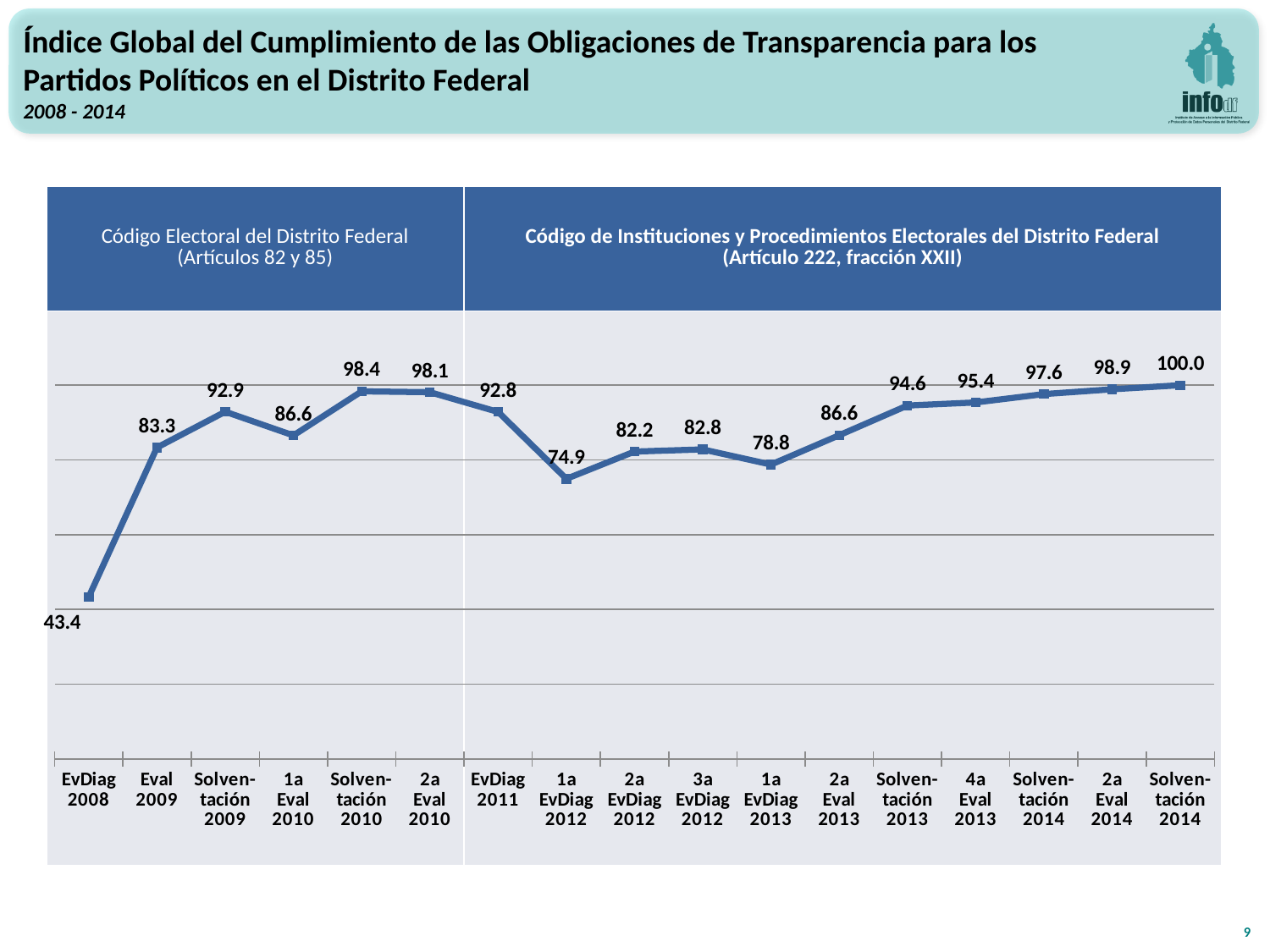

Índice Global del Cumplimiento de las Obligaciones de Transparencia para los Partidos Políticos en el Distrito Federal
2008 - 2014
| Código Electoral del Distrito Federal (Artículos 82 y 85) | Código de Instituciones y Procedimientos Electorales del Distrito Federal (Artículo 222, fracción XXII) |
| --- | --- |
|  |  |

### Chart

| Category | IGCOT |
|---|---|
| EvDiag
2008 | 43.39902094433344 |
| Eval
2009 | 83.331 |
| Solven-
tación
2009 | 92.9 |
| 1a
Eval
2010 | 86.56266273409133 |
| Solven-
tación
2010 | 98.35034013605443 |
| 2a
Eval
2010 | 98.12619047619049 |
| EvDiag
2011 | 92.83746031746033 |
| 1a
EvDiag
2012 | 74.94843537414965 |
| 2a
EvDiag
2012 | 82.24533085961659 |
| 3a
EvDiag
2012 | 82.81290043290043 |
| 1a
EvDiag
2013 | 78.76249845392704 |
| 2a
Eval
2013 | 86.60980828695116 |
| Solven-
tación
2013 | 94.558820861678 |
| 4a
Eval
2013 | 95.38680272108844 |
| Solven-
tación
2014 | 97.61047619047619 |
| 2a
Eval
2014 | 98.9 |
| Solven-
tación
2014 | 100.0 |
9